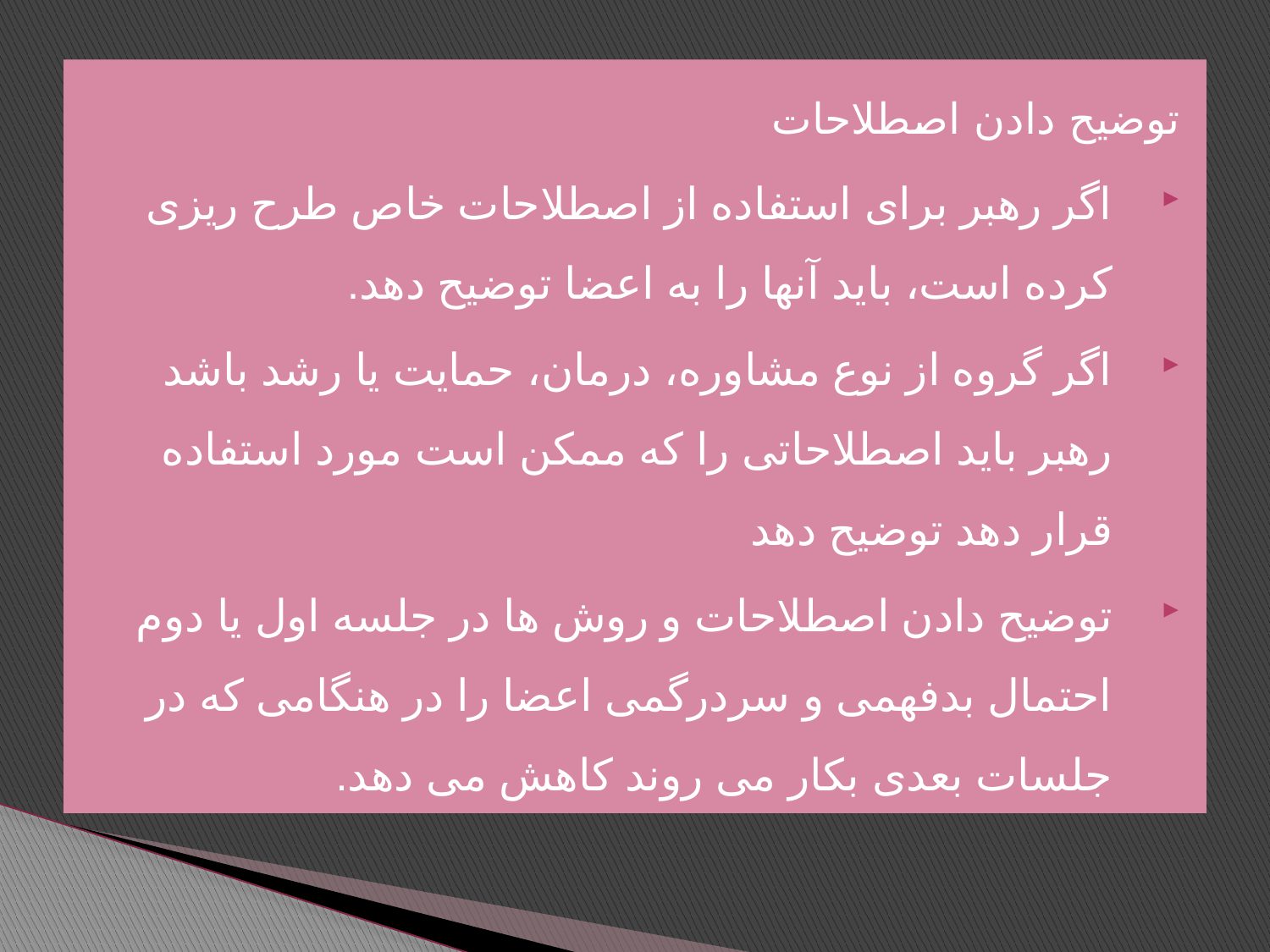

توضیح دادن اصطلاحات
اگر رهبر برای استفاده از اصطلاحات خاص طرح ریزی کرده است، باید آنها را به اعضا توضیح دهد.
اگر گروه از نوع مشاوره، درمان، حمایت یا رشد باشد رهبر باید اصطلاحاتی را که ممکن است مورد استفاده قرار دهد توضیح دهد
توضیح دادن اصطلاحات و روش ها در جلسه اول یا دوم احتمال بدفهمی و سردرگمی اعضا را در هنگامی که در جلسات بعدی بکار می روند کاهش می دهد.